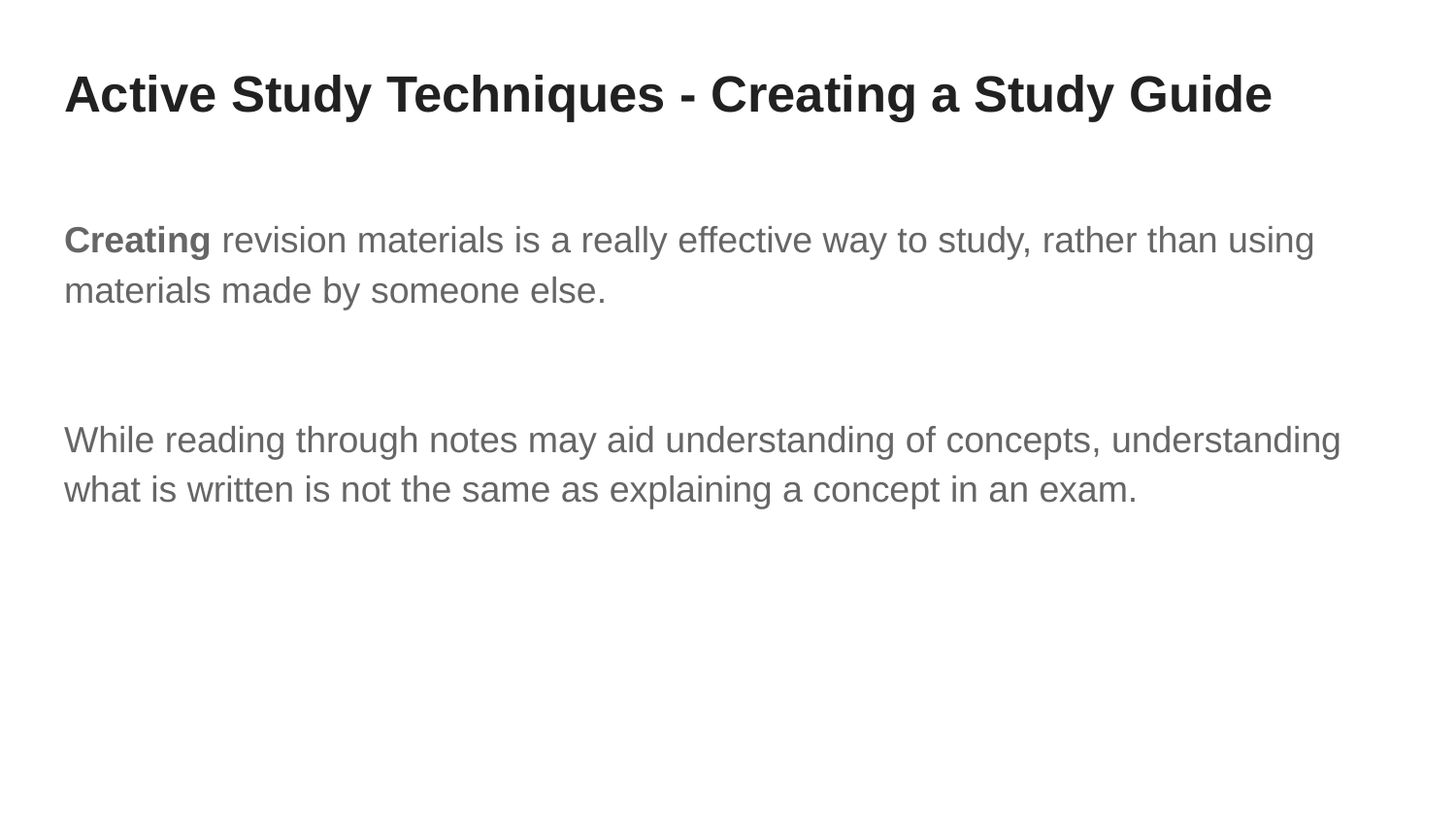

# Active Study Techniques - Creating a Study Guide
Creating revision materials is a really effective way to study, rather than using materials made by someone else.

While reading through notes may aid understanding of concepts, understanding what is written is not the same as explaining a concept in an exam.